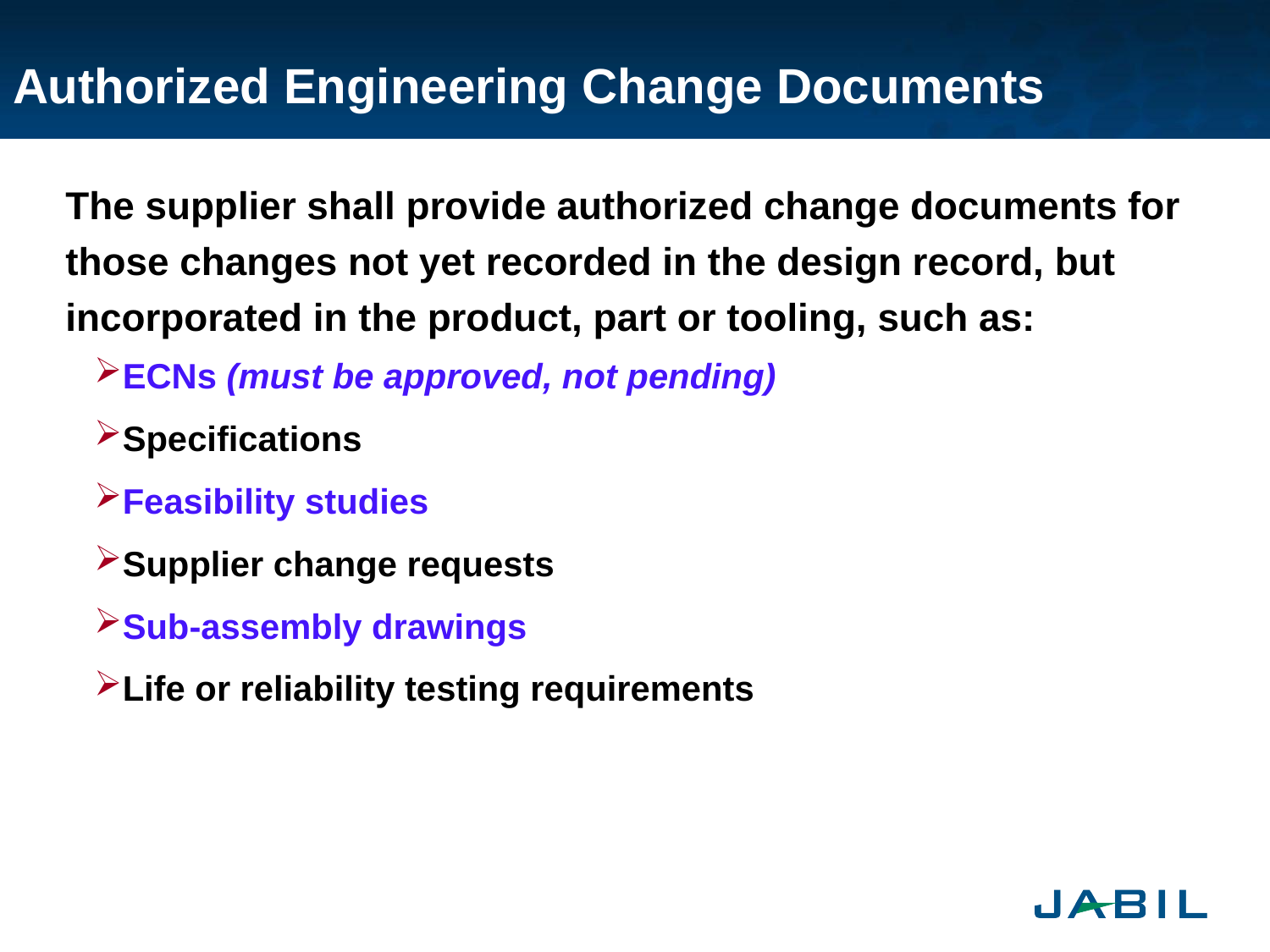

# Authorized Engineering Change Documents
The supplier shall provide authorized change documents for those changes not yet recorded in the design record, but incorporated in the product, part or tooling, such as:
ECNs (must be approved, not pending)
Specifications
Feasibility studies
Supplier change requests
Sub-assembly drawings
Life or reliability testing requirements